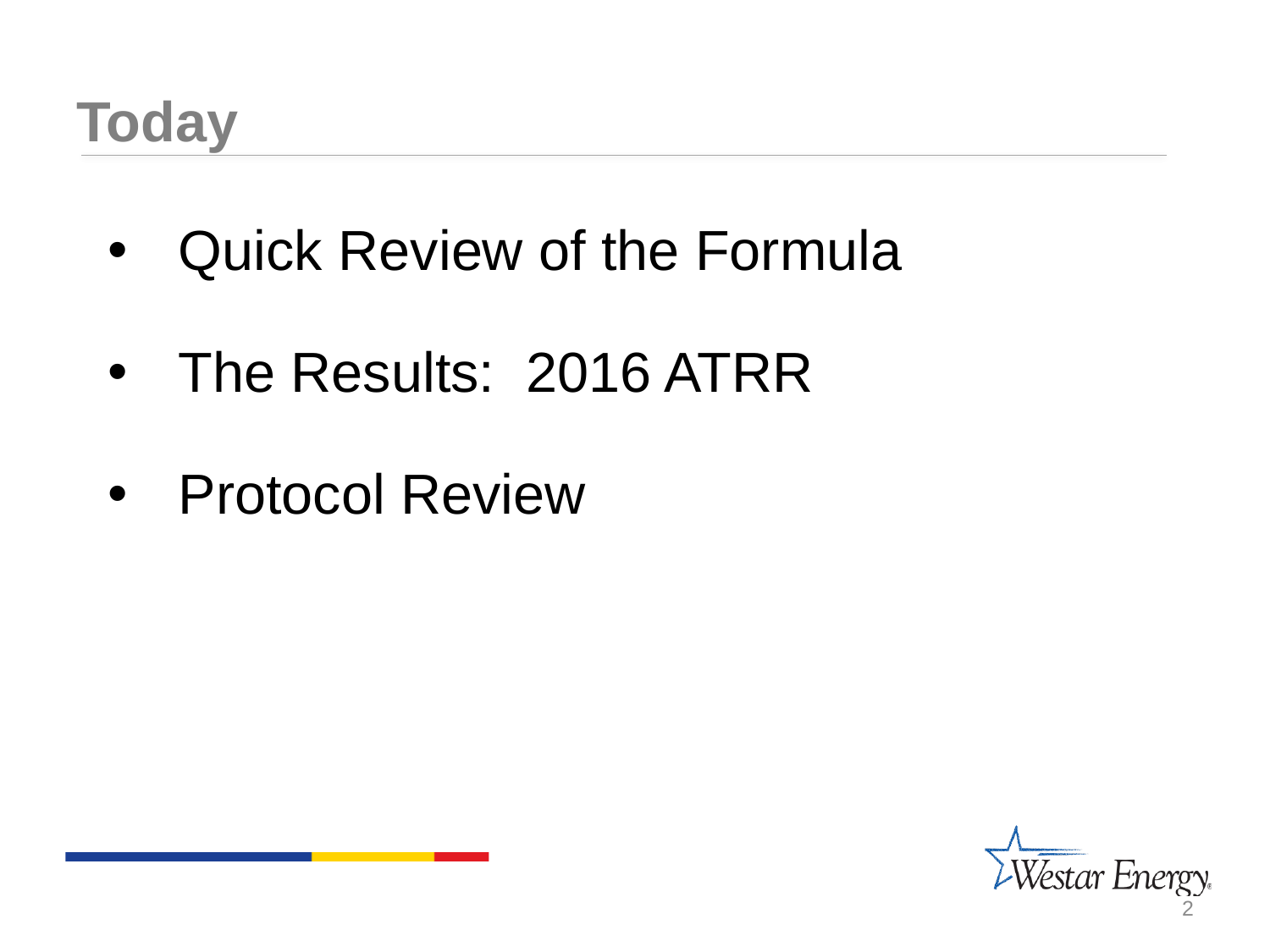

# Today

Quick Review of the Formula

The Results:  2016 ATRR

Protocol Review

2